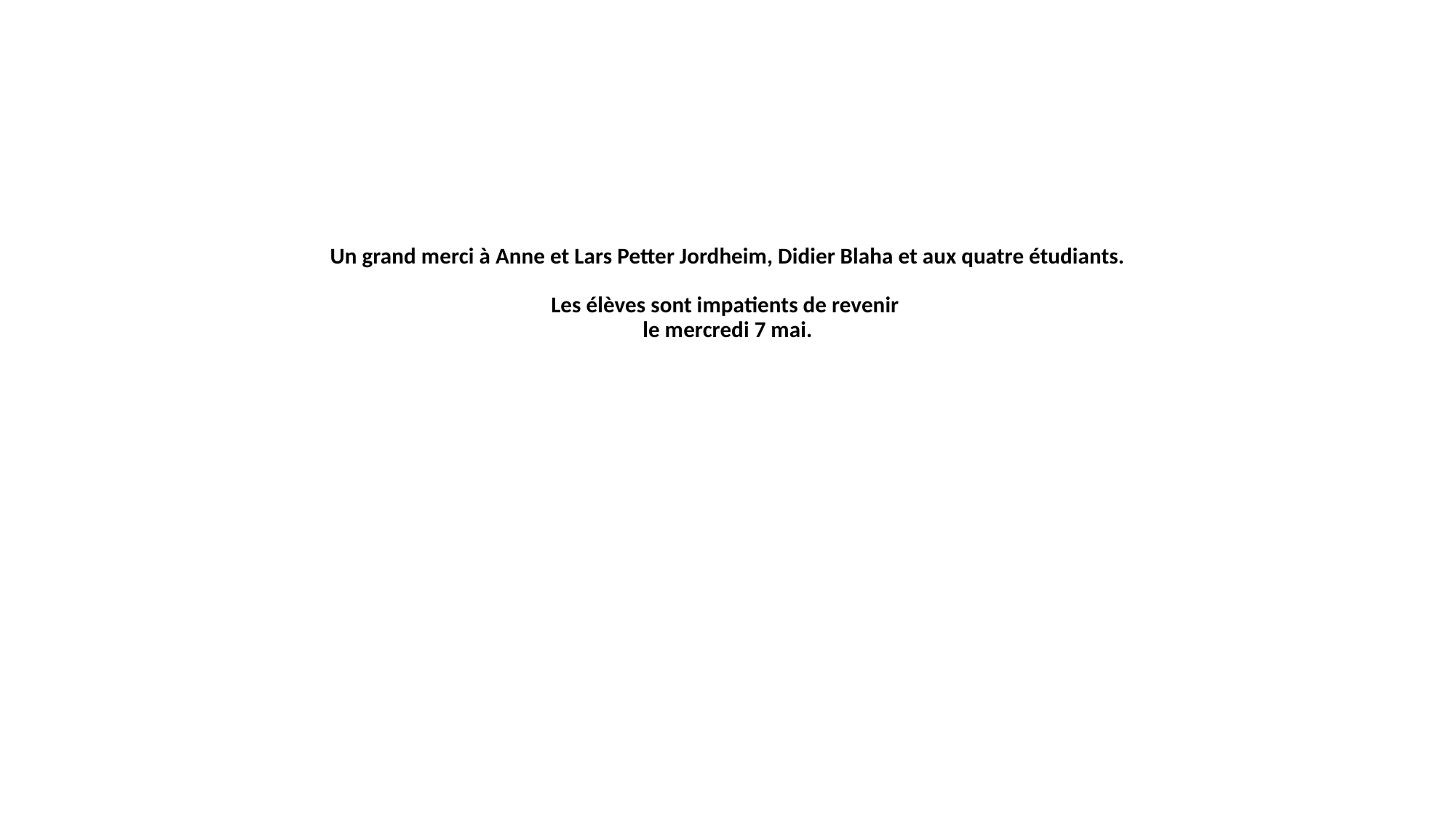

# Un grand merci à Anne et Lars Petter Jordheim, Didier Blaha et aux quatre étudiants. Les élèves sont impatients de revenir le mercredi 7 mai.